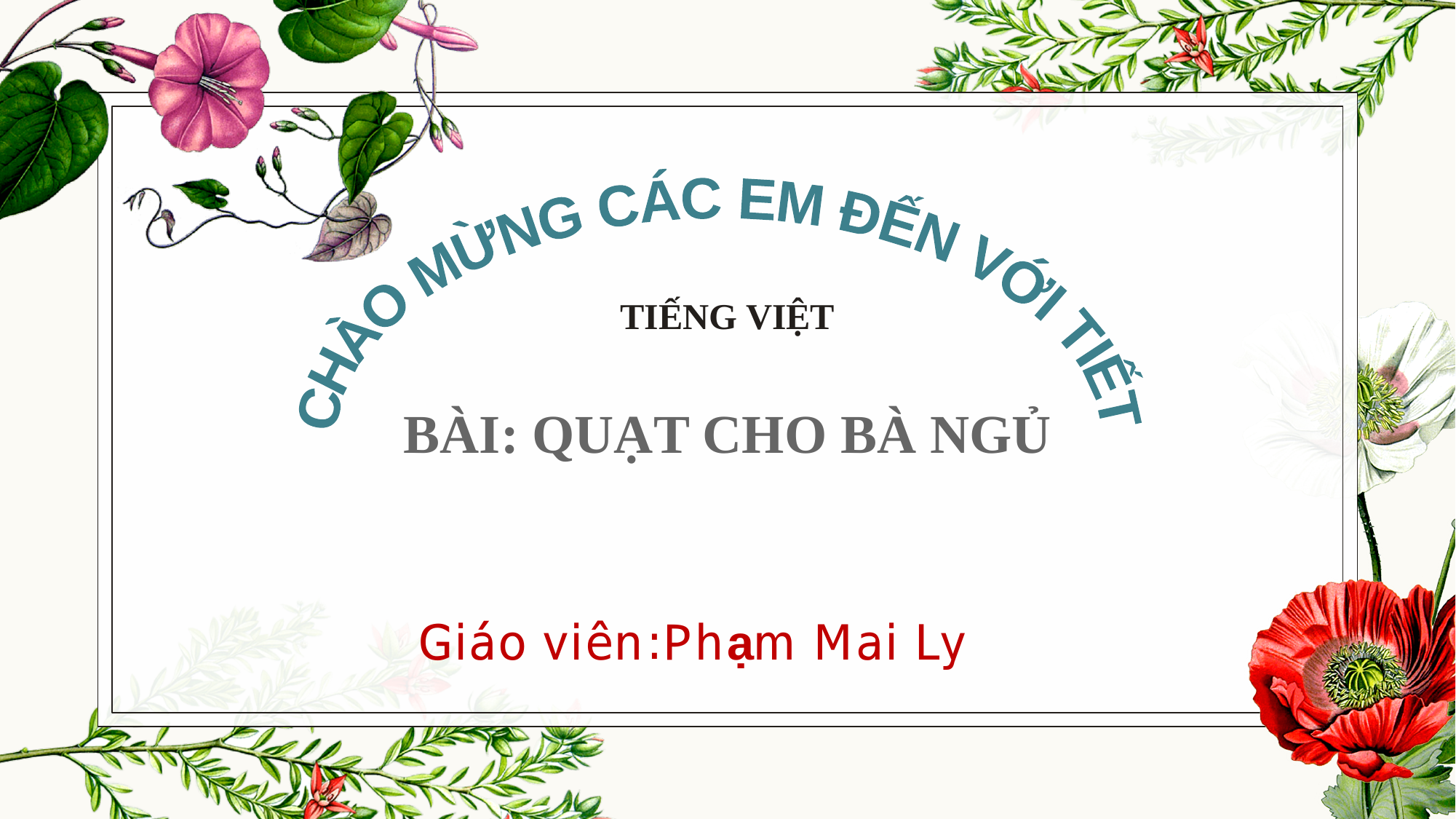

CHÀO MỪNG CÁC EM ĐẾN VỚI TIẾT
TIẾNG VIỆT
BÀI: QUẠT CHO BÀ NGỦ
Giáo viên:Phạm Mai Ly